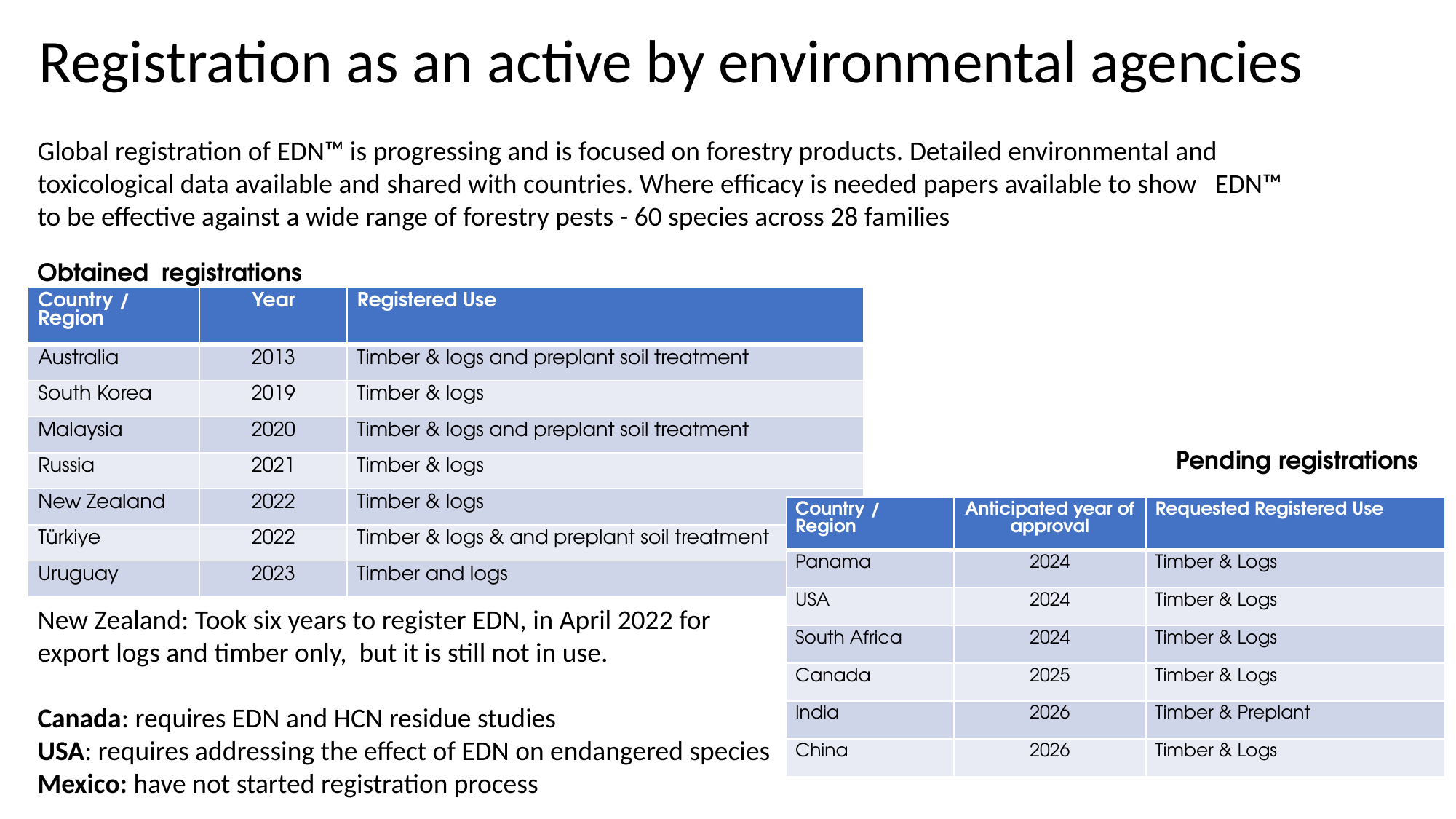

Registration as an active by environmental agencies
# EDN™ registration status
Global registration of EDN™ is progressing and is focused on forestry products. Detailed environmental and toxicological data available and shared with countries. Where efficacy is needed papers available to show   EDN™ to be effective against a wide range of forestry pests - 60 species across 28 families
Obtained  registrations
| Country / Region | Year | Registered Use |
| --- | --- | --- |
| Australia | 2013 | Timber & logs and preplant soil treatment |
| South Korea | 2019 | Timber & logs |
| Malaysia | 2020 | Timber & logs and preplant soil treatment |
| Russia | 2021 | Timber & logs |
| New Zealand | 2022 | Timber & logs |
| Türkiye | 2022 | Timber & logs & and preplant soil treatment |
| Uruguay | 2023 | Timber and logs |
Pending registrations
| Country / Region | Anticipated year of approval | Requested Registered Use |
| --- | --- | --- |
| Panama | 2024 | Timber & Logs |
| USA | 2024 | Timber & Logs |
| South Africa | 2024 | Timber & Logs |
| Canada | 2025 | Timber & Logs |
| India | 2026 | Timber & Preplant |
| China | 2026 | Timber & Logs |
New Zealand: Took six years to register EDN, in April 2022 for export logs and timber only,  but it is still not in use.

Canada: requires EDN and HCN residue studies
USA: requires addressing the effect of EDN on endangered species
Mexico: have not started registration process